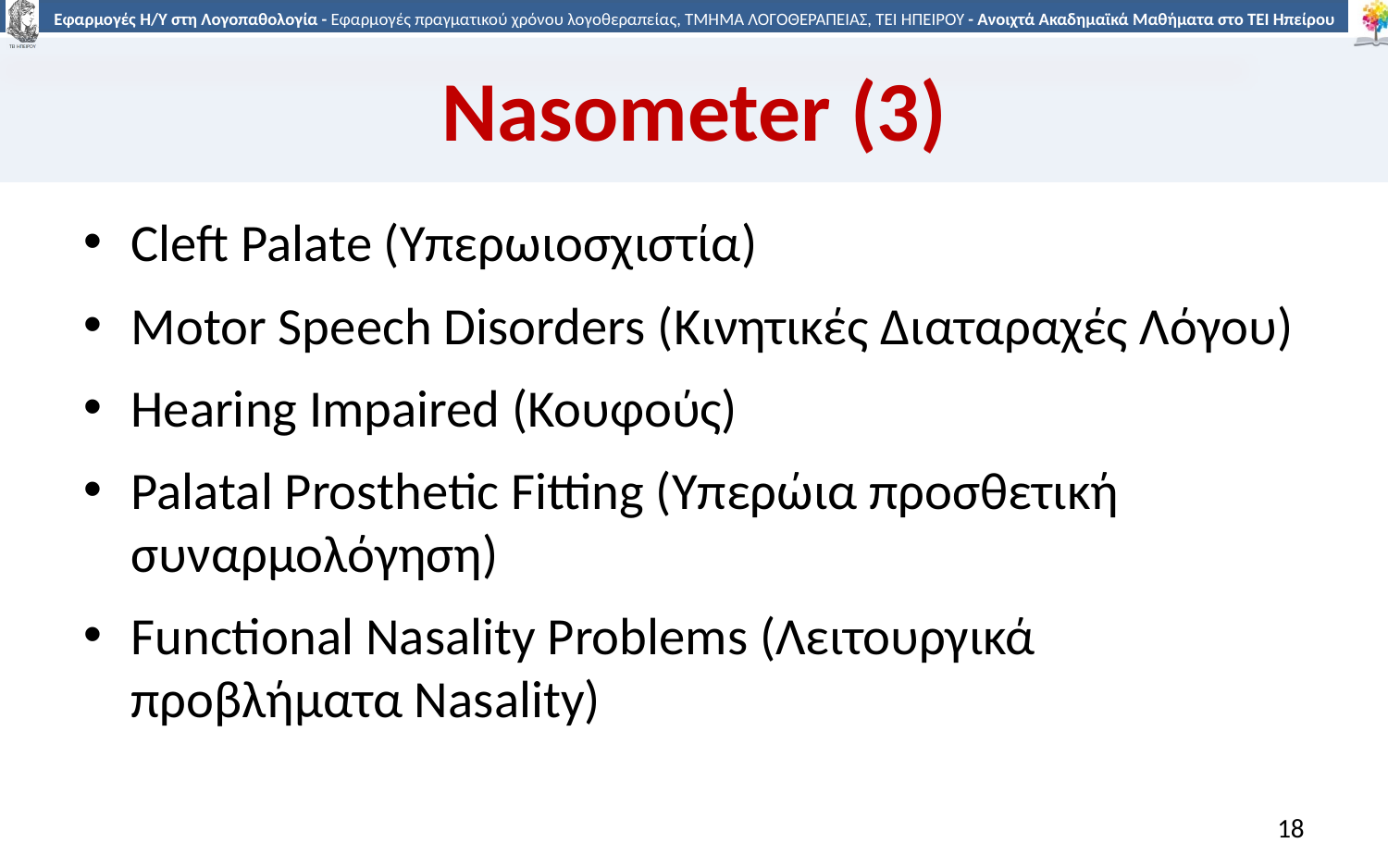

# Nasometer (3)
Cleft Palate (Υπερωιοσχιστία)
Motor Speech Disorders (Κινητικές Διαταραχές Λόγου)
Hearing Impaired (Κουφούς)
Palatal Prosthetic Fitting (Υπερώια προσθετική συναρμολόγηση)
Functional Nasality Problems (Λειτουργικά προβλήματα Nasality)

18